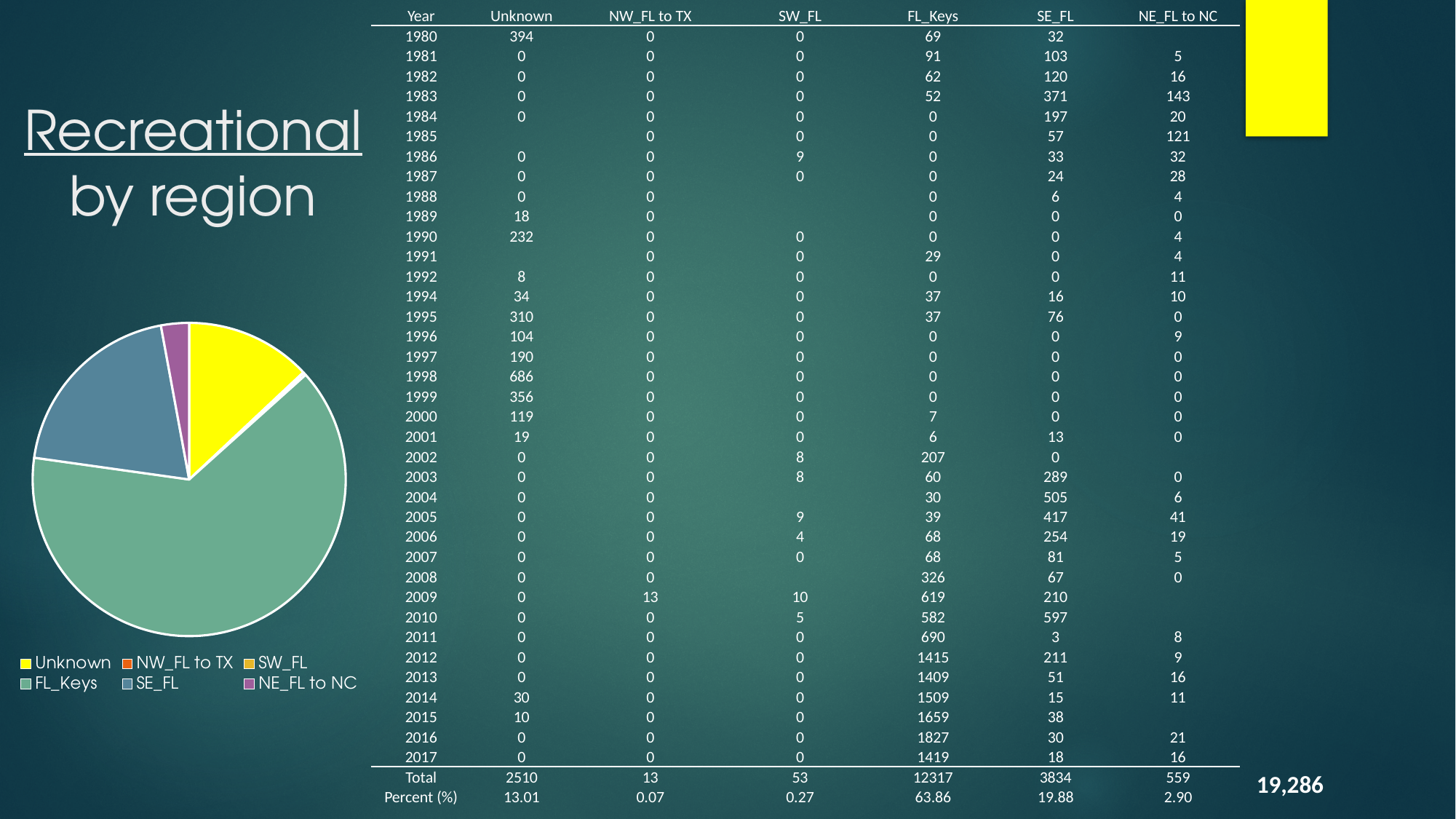

| Year | Unknown | NW\_FL to TX | SW\_FL | FL\_Keys | SE\_FL | NE\_FL to NC |  |
| --- | --- | --- | --- | --- | --- | --- | --- |
| 1980 | 394 | 0 | 0 | 69 | 32 |  |  |
| 1981 | 0 | 0 | 0 | 91 | 103 | 5 |  |
| 1982 | 0 | 0 | 0 | 62 | 120 | 16 |  |
| 1983 | 0 | 0 | 0 | 52 | 371 | 143 |  |
| 1984 | 0 | 0 | 0 | 0 | 197 | 20 |  |
| 1985 |  | 0 | 0 | 0 | 57 | 121 |  |
| 1986 | 0 | 0 | 9 | 0 | 33 | 32 |  |
| 1987 | 0 | 0 | 0 | 0 | 24 | 28 |  |
| 1988 | 0 | 0 |  | 0 | 6 | 4 |  |
| 1989 | 18 | 0 |  | 0 | 0 | 0 |  |
| 1990 | 232 | 0 | 0 | 0 | 0 | 4 |  |
| 1991 |  | 0 | 0 | 29 | 0 | 4 |  |
| 1992 | 8 | 0 | 0 | 0 | 0 | 11 |  |
| 1994 | 34 | 0 | 0 | 37 | 16 | 10 |  |
| 1995 | 310 | 0 | 0 | 37 | 76 | 0 |  |
| 1996 | 104 | 0 | 0 | 0 | 0 | 9 |  |
| 1997 | 190 | 0 | 0 | 0 | 0 | 0 |  |
| 1998 | 686 | 0 | 0 | 0 | 0 | 0 |  |
| 1999 | 356 | 0 | 0 | 0 | 0 | 0 |  |
| 2000 | 119 | 0 | 0 | 7 | 0 | 0 |  |
| 2001 | 19 | 0 | 0 | 6 | 13 | 0 |  |
| 2002 | 0 | 0 | 8 | 207 | 0 |  |  |
| 2003 | 0 | 0 | 8 | 60 | 289 | 0 |  |
| 2004 | 0 | 0 |  | 30 | 505 | 6 |  |
| 2005 | 0 | 0 | 9 | 39 | 417 | 41 |  |
| 2006 | 0 | 0 | 4 | 68 | 254 | 19 |  |
| 2007 | 0 | 0 | 0 | 68 | 81 | 5 |  |
| 2008 | 0 | 0 |  | 326 | 67 | 0 |  |
| 2009 | 0 | 13 | 10 | 619 | 210 |  |  |
| 2010 | 0 | 0 | 5 | 582 | 597 |  |  |
| 2011 | 0 | 0 | 0 | 690 | 3 | 8 |  |
| 2012 | 0 | 0 | 0 | 1415 | 211 | 9 |  |
| 2013 | 0 | 0 | 0 | 1409 | 51 | 16 |  |
| 2014 | 30 | 0 | 0 | 1509 | 15 | 11 |  |
| 2015 | 10 | 0 | 0 | 1659 | 38 |  |  |
| 2016 | 0 | 0 | 0 | 1827 | 30 | 21 |  |
| 2017 | 0 | 0 | 0 | 1419 | 18 | 16 |  |
| Total | 2510 | 13 | 53 | 12317 | 3834 | 559 | 19,286 |
| Percent (%) | 13.01 | 0.07 | 0.27 | 63.86 | 19.88 | 2.90 |  |
# Recreational by region

### Chart

| Category |  |
|---|---|
| Unknown | 0.13014622005599916 |
| NW_FL to TX | 0.0006740640879394379 |
| SW_FL | 0.0027481074354454007 |
| FL_Keys | 0.6386497977807736 |
| SE_FL | 0.19879705485844654 |
| NE_FL to NC | 0.02898475578139583 |